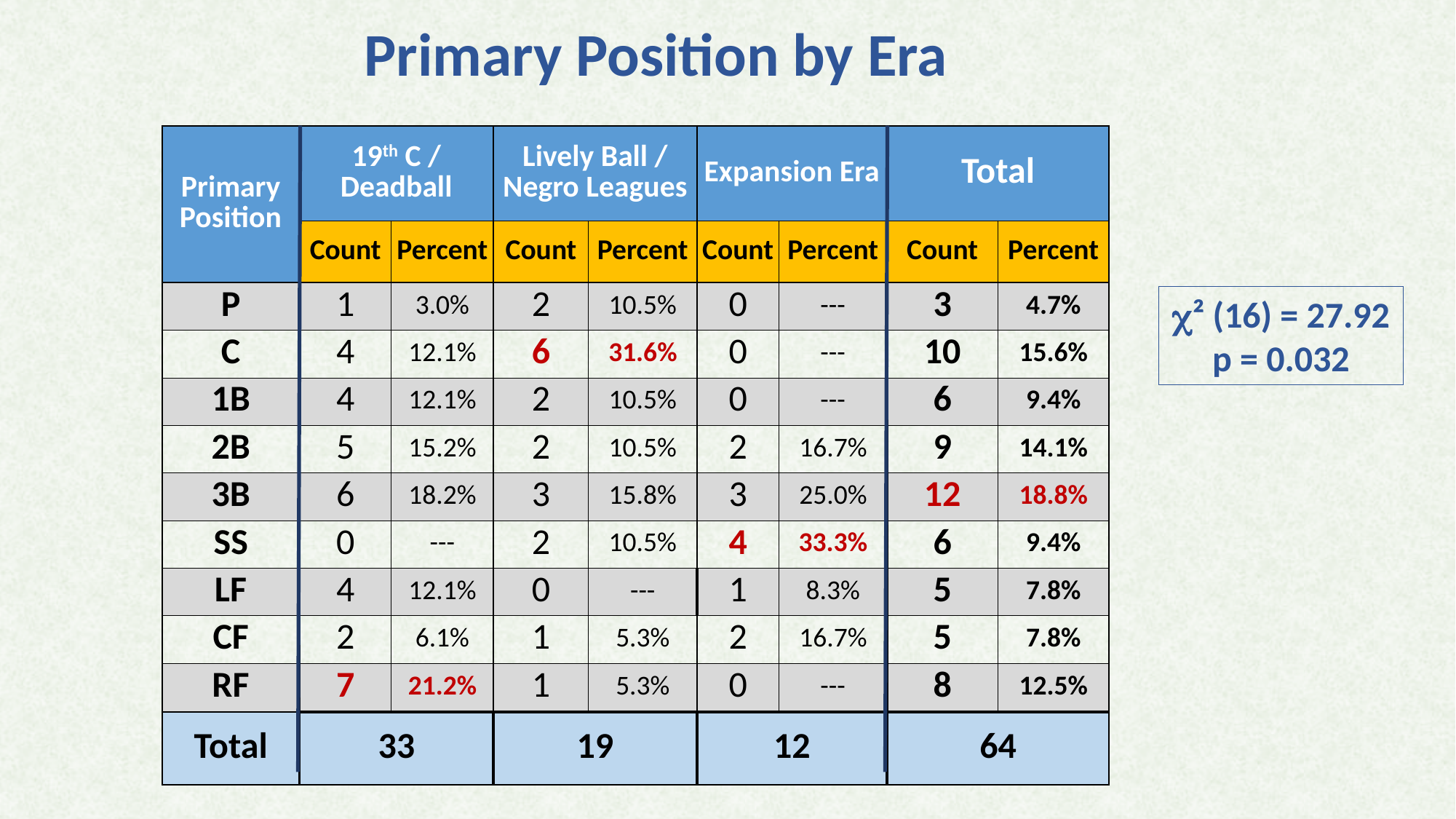

# Primary Position by Era
| Primary Position | 19th C / Deadball |  | Lively Ball / Negro Leagues |  | Expansion Era |  | Total |  |
| --- | --- | --- | --- | --- | --- | --- | --- | --- |
|  | Count | Percent | Count | Percent | Count | Percent | Count | Percent |
| P | 1 | 3.0% | 2 | 10.5% | 0 | --- | 3 | 4.7% |
| C | 4 | 12.1% | 6 | 31.6% | 0 | --- | 10 | 15.6% |
| 1B | 4 | 12.1% | 2 | 10.5% | 0 | --- | 6 | 9.4% |
| 2B | 5 | 15.2% | 2 | 10.5% | 2 | 16.7% | 9 | 14.1% |
| 3B | 6 | 18.2% | 3 | 15.8% | 3 | 25.0% | 12 | 18.8% |
| SS | 0 | --- | 2 | 10.5% | 4 | 33.3% | 6 | 9.4% |
| LF | 4 | 12.1% | 0 | --- | 1 | 8.3% | 5 | 7.8% |
| CF | 2 | 6.1% | 1 | 5.3% | 2 | 16.7% | 5 | 7.8% |
| RF | 7 | 21.2% | 1 | 5.3% | 0 | --- | 8 | 12.5% |
| Total | 33 |  | 19 |  | 12 |  | 64 |  |
|  |
| --- |
χ² (16) = 27.92
p = 0.032